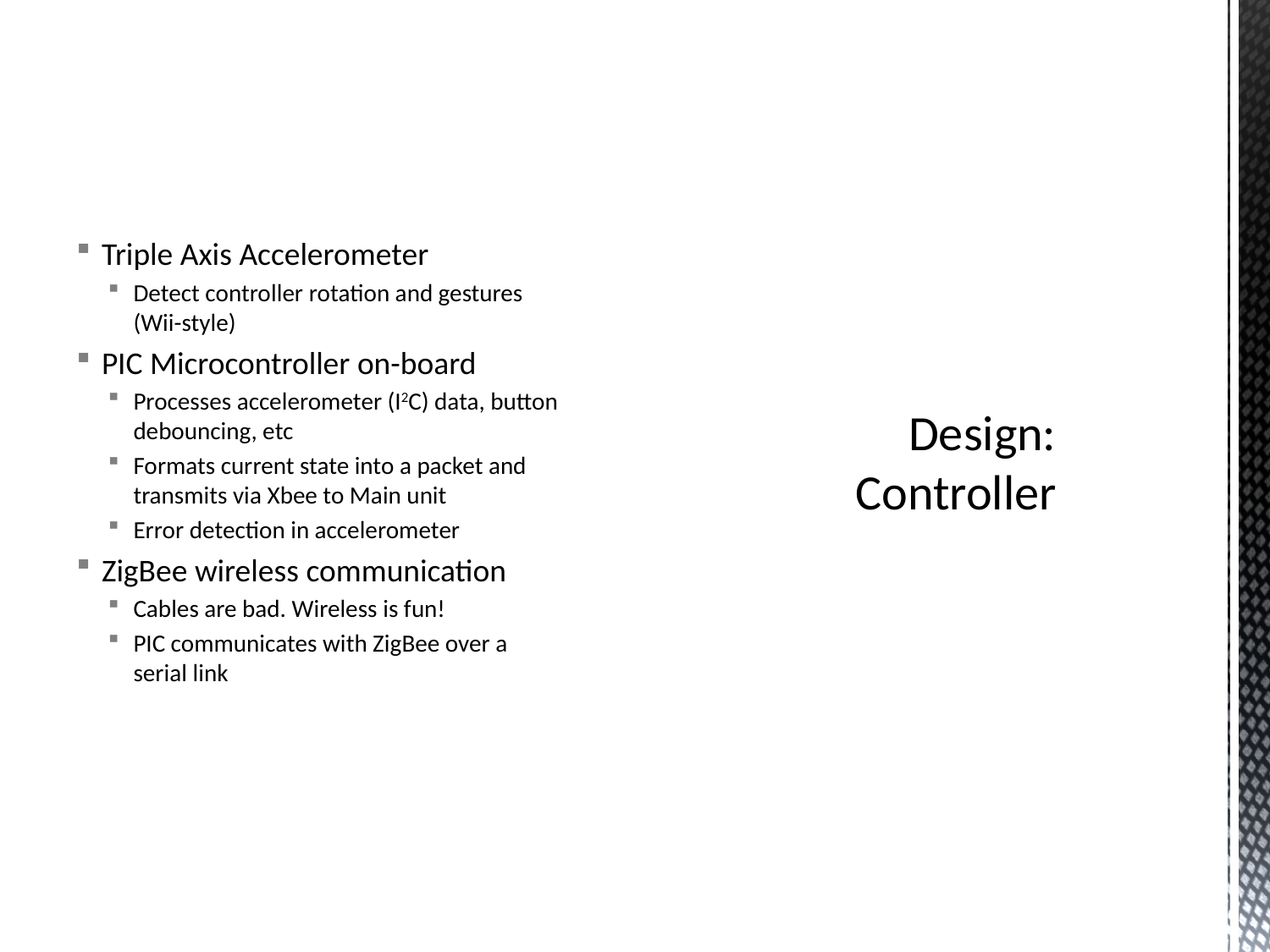

Triple Axis Accelerometer
Detect controller rotation and gestures (Wii-style)
PIC Microcontroller on-board
Processes accelerometer (I2C) data, button debouncing, etc
Formats current state into a packet and transmits via Xbee to Main unit
Error detection in accelerometer
ZigBee wireless communication
Cables are bad. Wireless is fun!
PIC communicates with ZigBee over a serial link
# Design: Controller